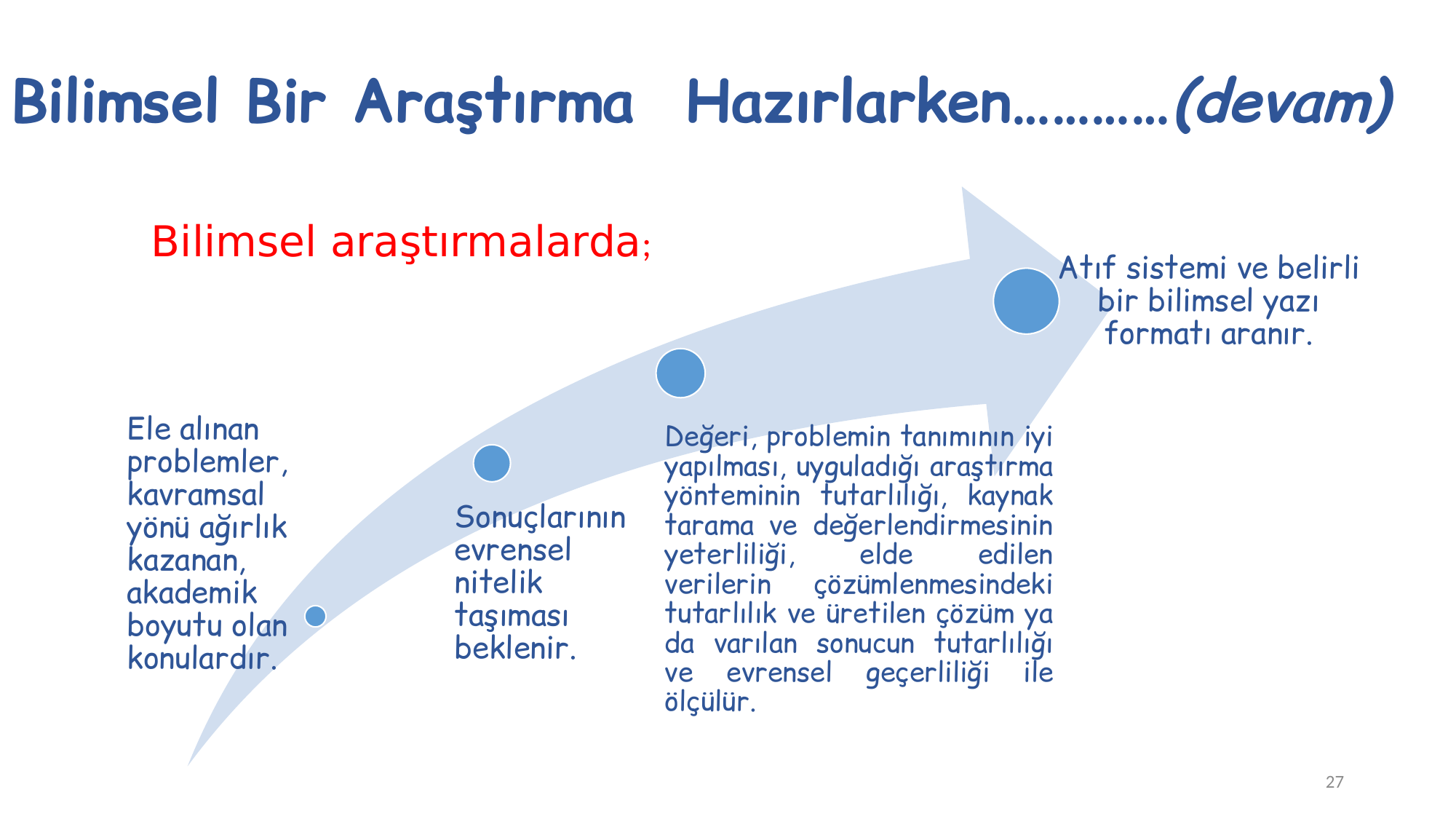

Bilimsel Bir Araştırma  Hazırlarken…………(devam)
Ele alınan problemler, kavramsal yönü ağırlık kazanan, akademik boyutu olan konulardır.
Sonuçlarının evrensel nitelik taşıması beklenir.
Değeri, problemin tanımının iyi yapılması, uyguladığı araştırma yönteminin tutarlılığı, kaynak tarama ve değerlendirmesinin yeterliliği, elde edilen verilerin çözümlenmesindeki tutarlılık ve üretilen çözüm ya da varılan sonucun tutarlılığı ve evrensel geçerliliği ile ölçülür.
Atıf sistemi ve belirli bir bilimsel yazı formatı aranır.
Bilimsel araştırmalarda;

27